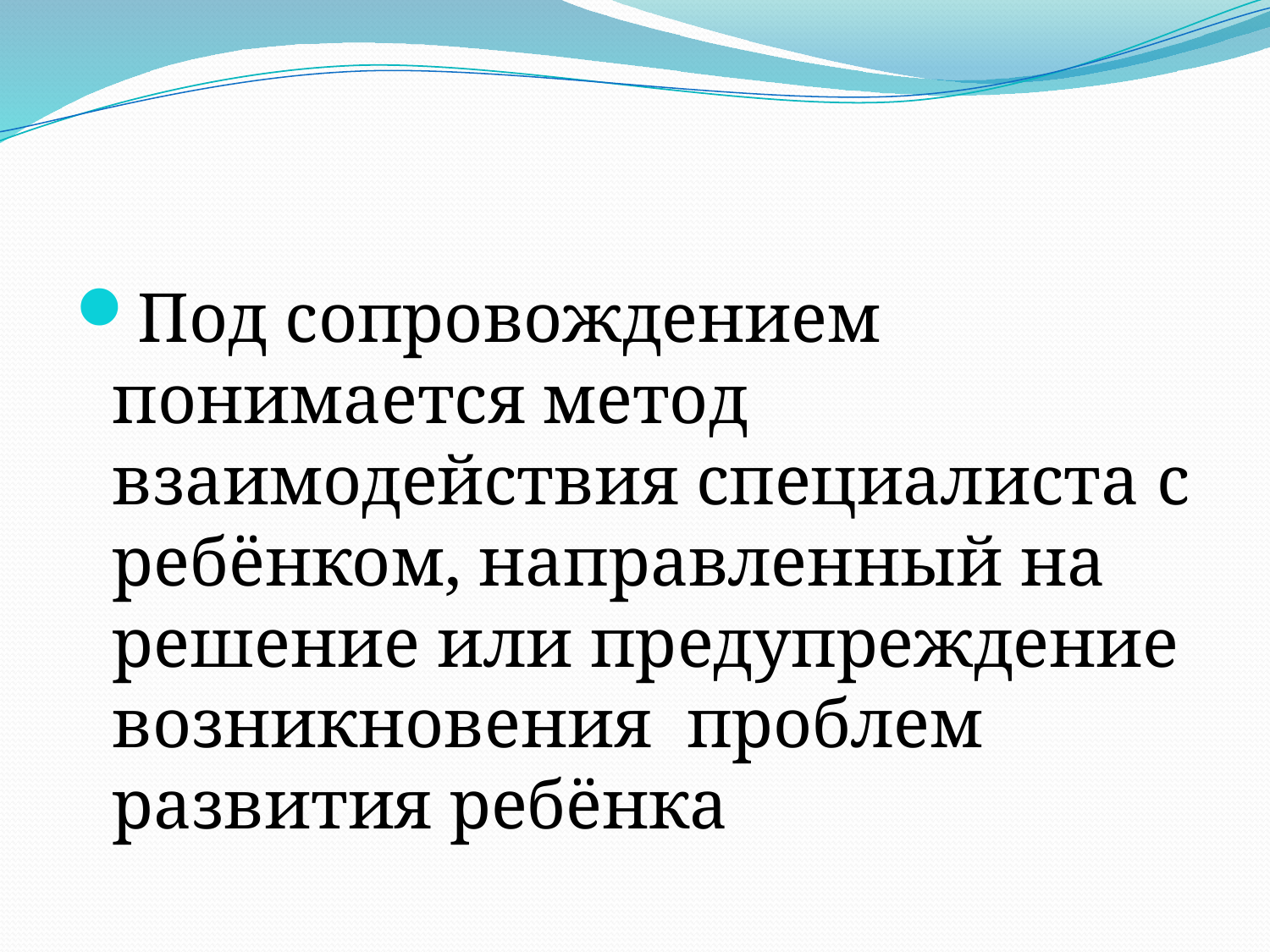

Под сопровождением понимается метод взаимодействия специалиста с ребёнком, направленный на решение или предупреждение возникновения  проблем развития ребёнка